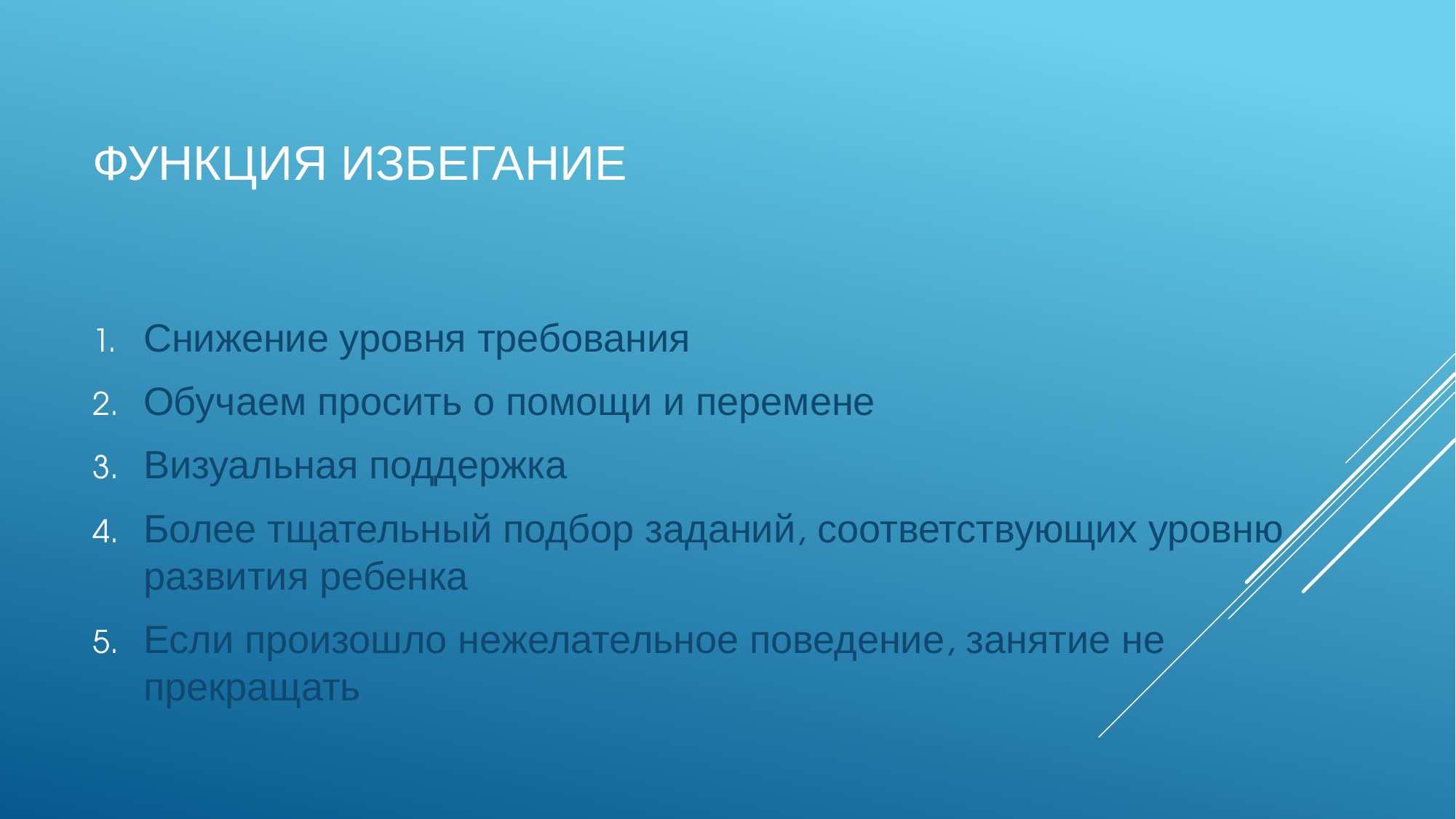

# Функция избегание
Снижение уровня требования
Обучаем просить о помощи и перемене
Визуальная поддержка
Более тщательный подбор заданий, соответствующих уровню развития ребенка
Если произошло нежелательное поведение, занятие не прекращать